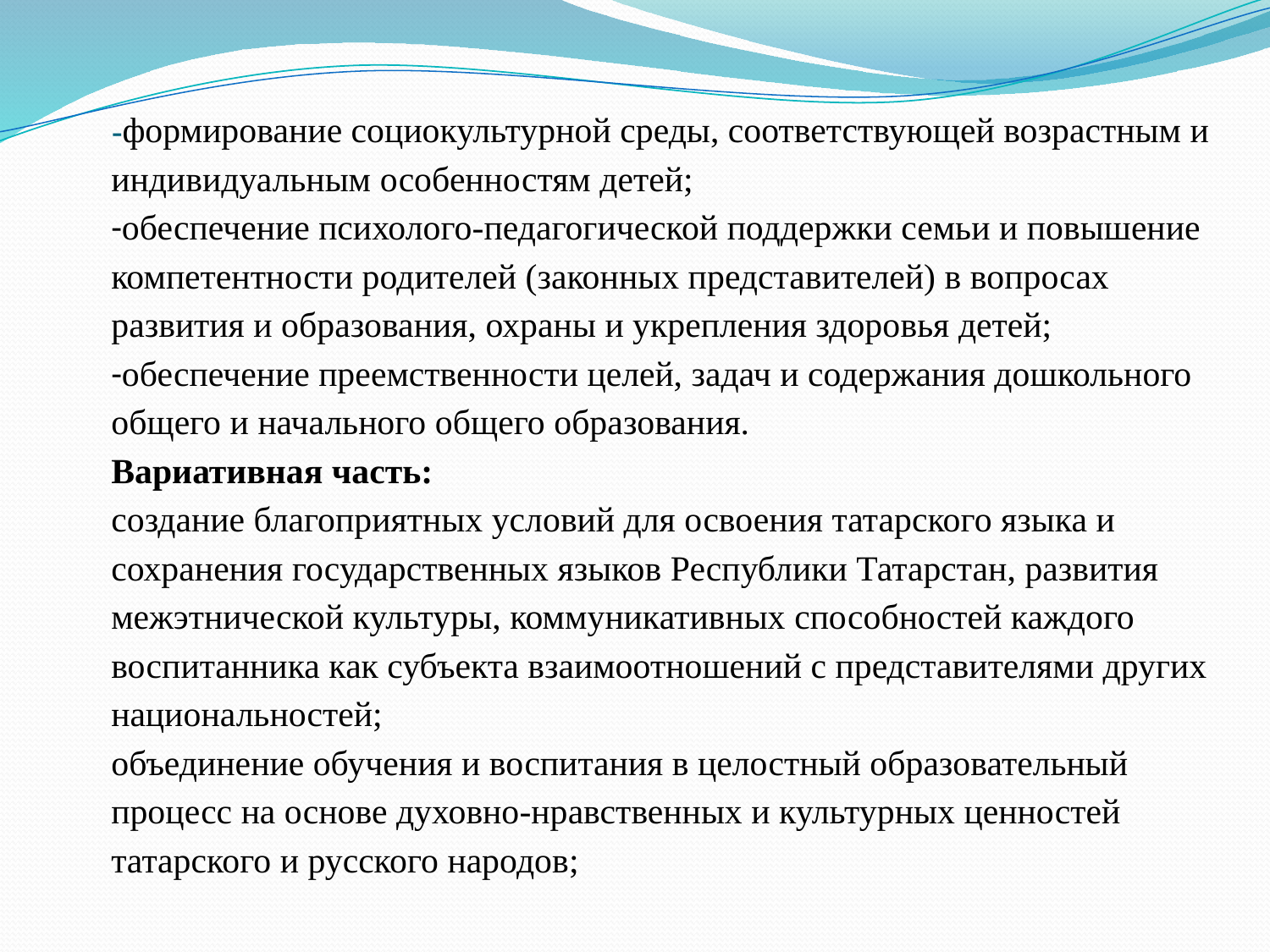

# -формирование социокультурной среды, соответствующей возрастным и индивидуальным особенностям детей; -обеспечение психолого-педагогической поддержки семьи и повышение компетентности родителей (законных представителей) в вопросах развития и образования, охраны и укрепления здоровья детей; -обеспечение преемственности целей, задач и содержания дошкольного общего и начального общего образования. Вариативная часть: создание благоприятных условий для освоения татарского языка и сохранения государственных языков Республики Татарстан, развития межэтнической культуры, коммуникативных способностей каждого воспитанника как субъекта взаимоотношений с представителями других национальностей; объединение обучения и воспитания в целостный образовательный процесс на основе духовно-нравственных и культурных ценностей татарского и русского народов;